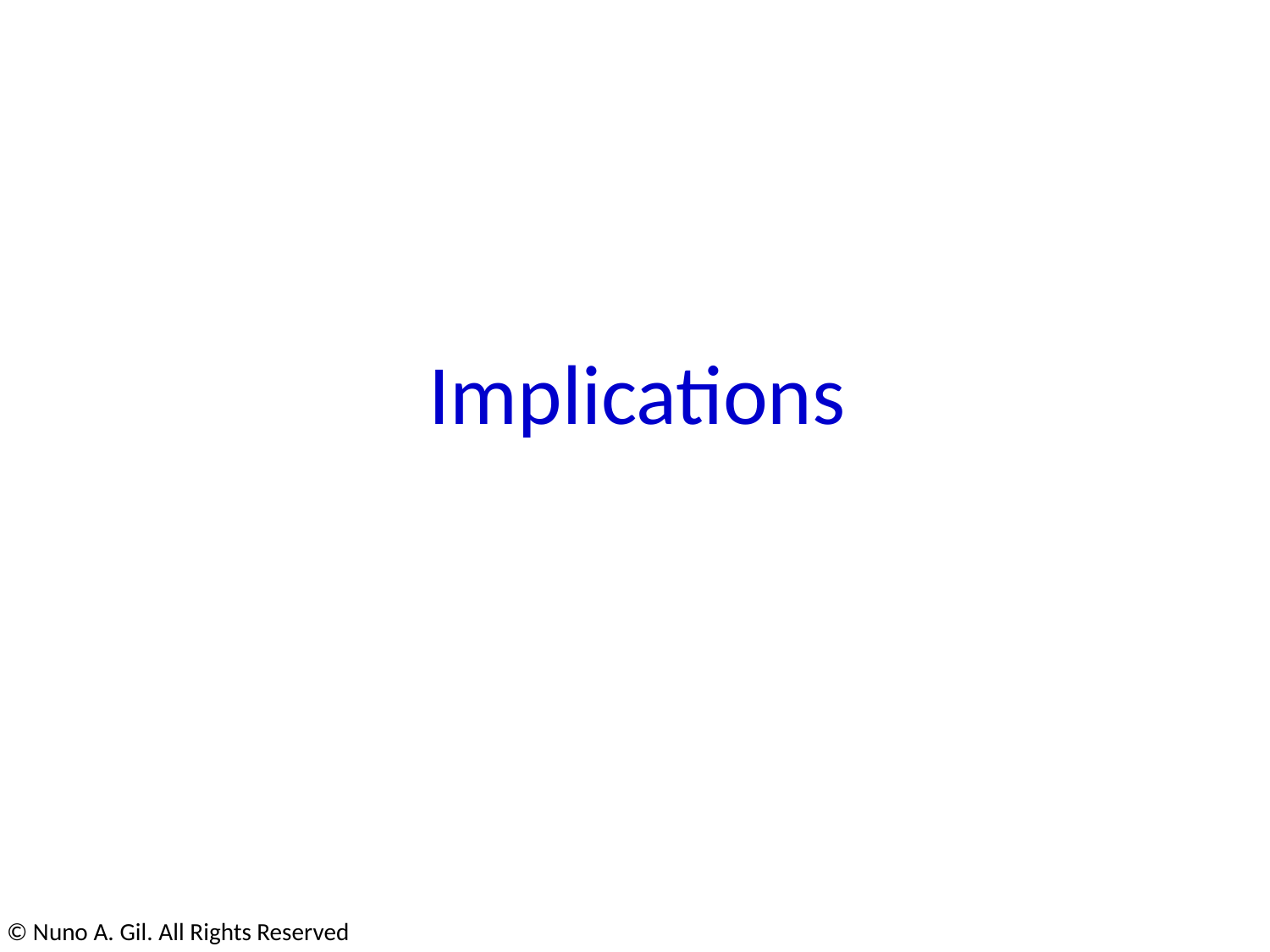

# Implications
© Nuno A. Gil. All Rights Reserved